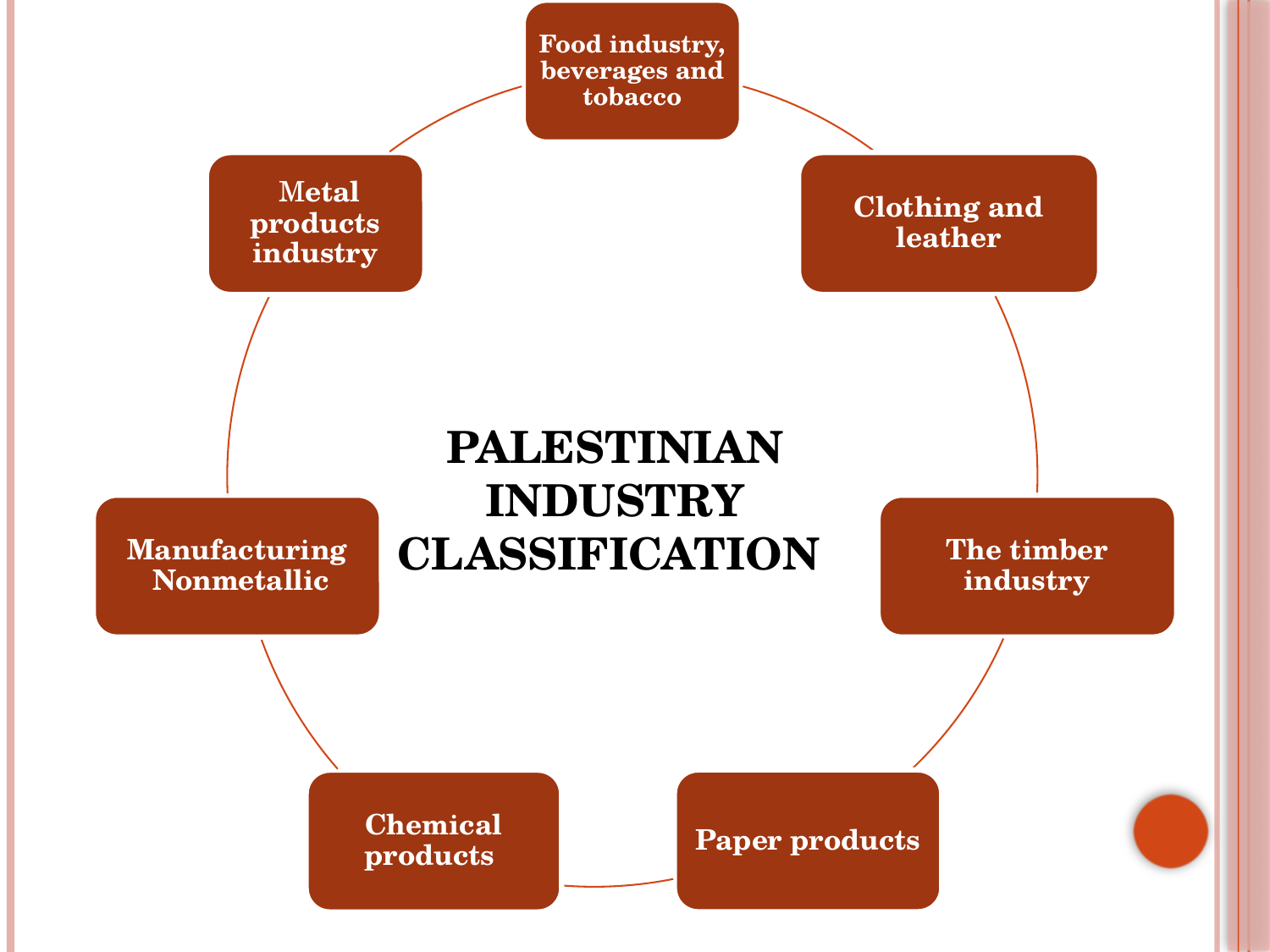

Food industry, beverages and tobacco
Clothing and leather
The timber industry
Paper products
Chemical products
Manufacturing Nonmetallic
 Metal products industry
# Palestinian Industry Classification